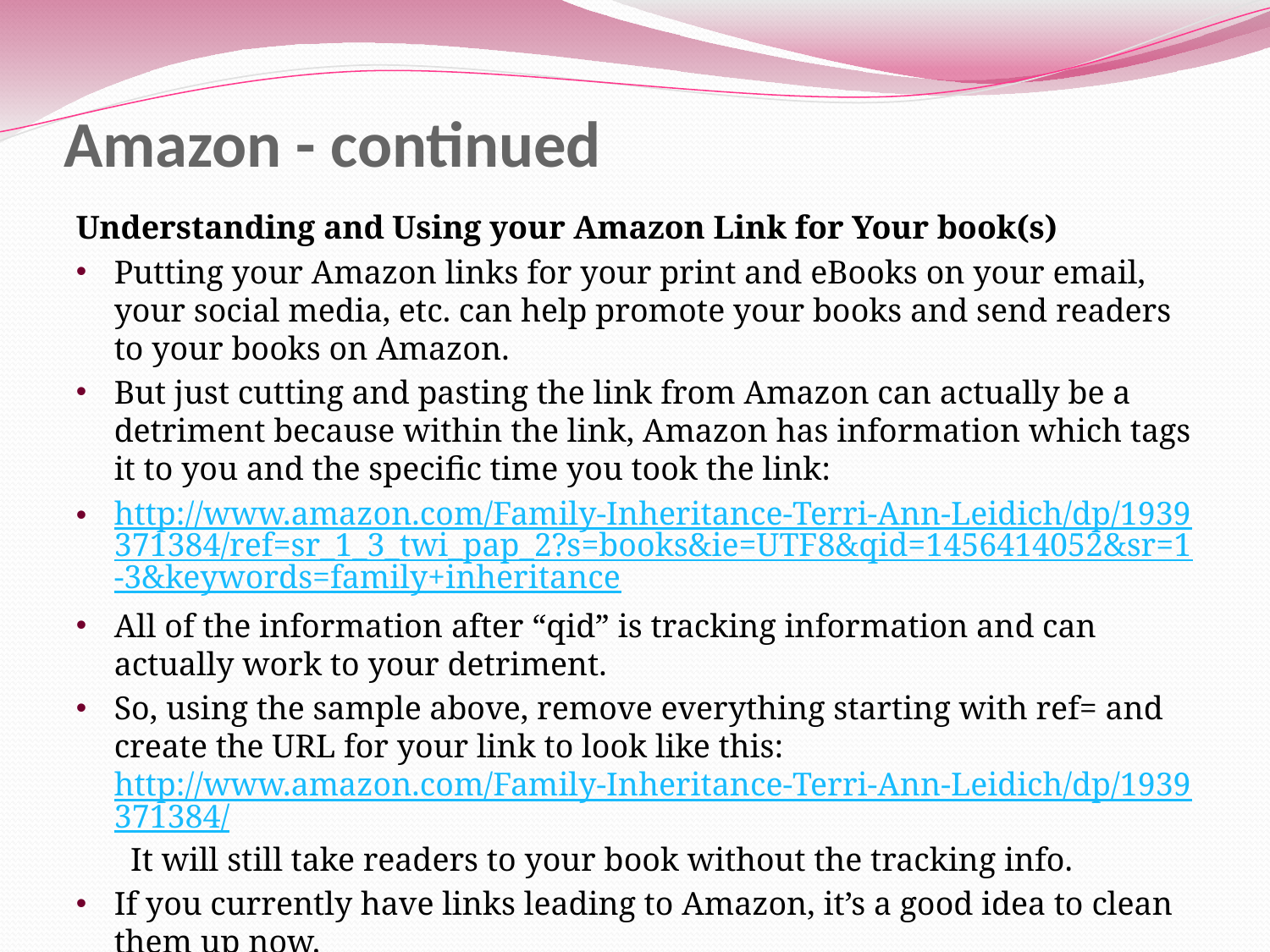

# Amazon - continued
Understanding and Using your Amazon Link for Your book(s)
Putting your Amazon links for your print and eBooks on your email, your social media, etc. can help promote your books and send readers to your books on Amazon.
But just cutting and pasting the link from Amazon can actually be a detriment because within the link, Amazon has information which tags it to you and the specific time you took the link:
http://www.amazon.com/Family-Inheritance-Terri-Ann-Leidich/dp/1939371384/ref=sr_1_3_twi_pap_2?s=books&ie=UTF8&qid=1456414052&sr=1-3&keywords=family+inheritance
All of the information after “qid” is tracking information and can actually work to your detriment.
So, using the sample above, remove everything starting with ref= and create the URL for your link to look like this: http://www.amazon.com/Family-Inheritance-Terri-Ann-Leidich/dp/1939371384/  It will still take readers to your book without the tracking info.
If you currently have links leading to Amazon, it’s a good idea to clean them up now.